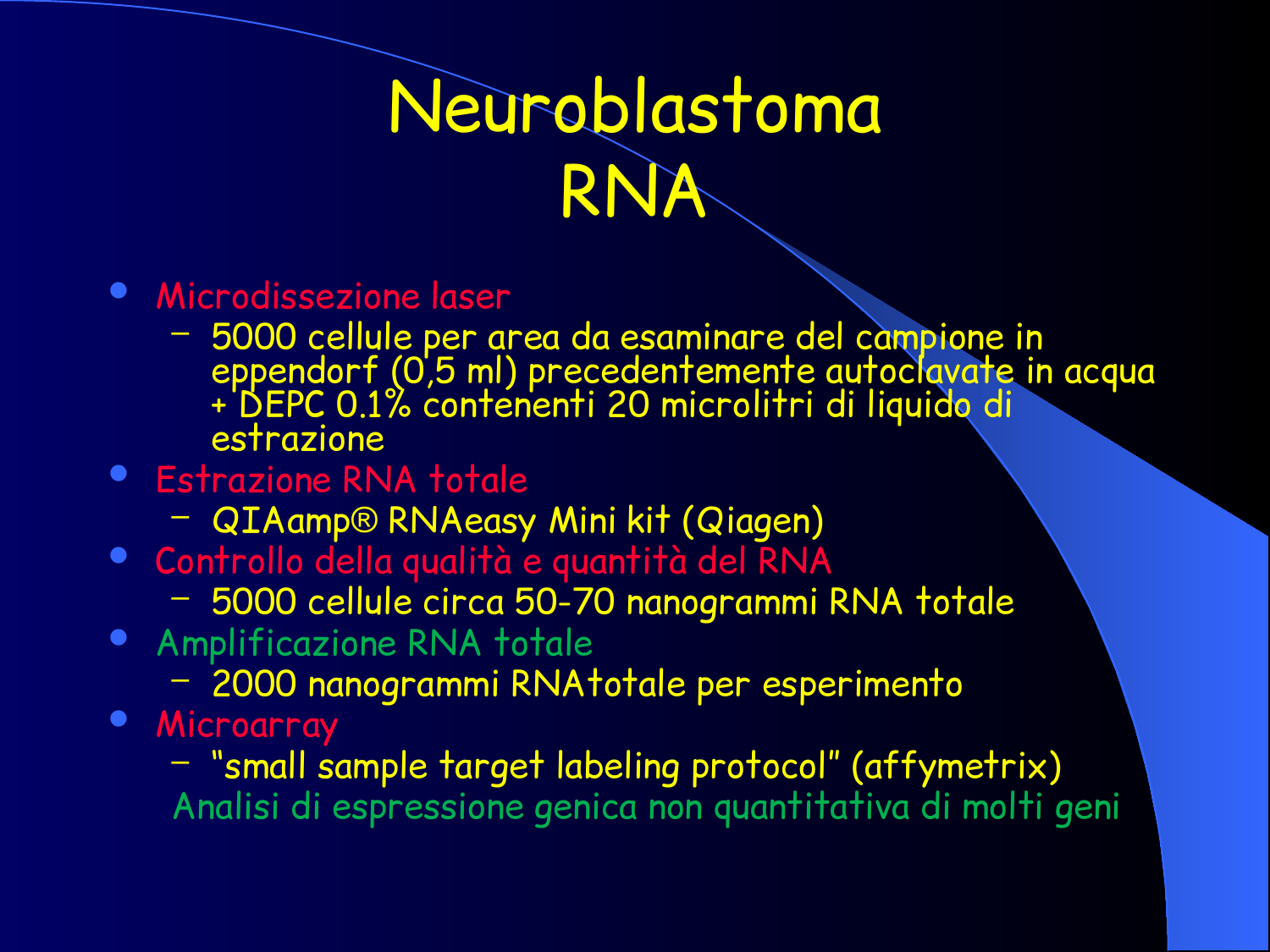

# Neuroblastoma RNA
Microdissezione laser
5000 cellule per area da esaminare del campione in eppendorf (0,5 ml) precedentemente autoclavate in acqua + DEPC 0.1% contenenti 20 microlitri di liquido di estrazione
Estrazione RNA totale
QIAamp® RNAeasy Mini kit (Qiagen)
Controllo della qualità e quantità del RNA
5000 cellule circa 50-70 nanogrammi RNA totale
Amplificazione RNA totale
2000 nanogrammi RNAtotale per esperimento
Microarray
“small sample target labeling protocol” (affymetrix)
Analisi di espressione genica non quantitativa di molti geni